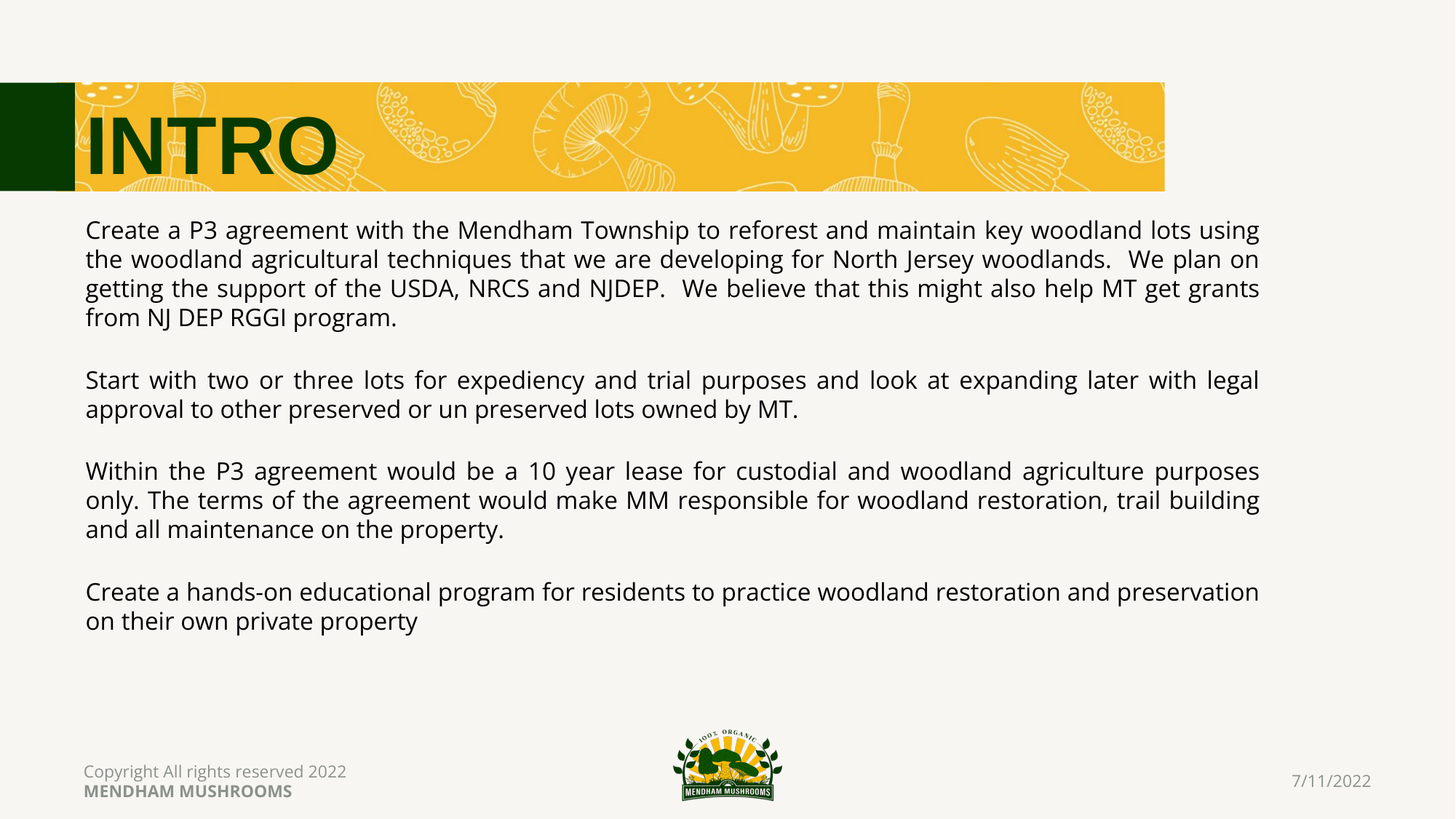

INTRO

Create a P3 agreement with the Mendham Township to reforest and maintain key woodland lots using the woodland agricultural techniques that we are developing for North Jersey woodlands.  We plan on getting the support of the USDA, NRCS and NJDEP.  We believe that this might also help MT get grants from NJ DEP RGGI program.

Start with two or three lots for expediency and trial purposes and look at expanding later with legal approval to other preserved or un preserved lots owned by MT.

Within the P3 agreement would be a 10 year lease for custodial and woodland agriculture purposes only. The terms of the agreement would make MM responsible for woodland restoration, trail building and all maintenance on the property.

Create a hands-on educational program for residents to practice woodland restoration and preservation on their own private property
Copyright All rights reserved 2022
MENDHAM MUSHROOMS
7/11/2022